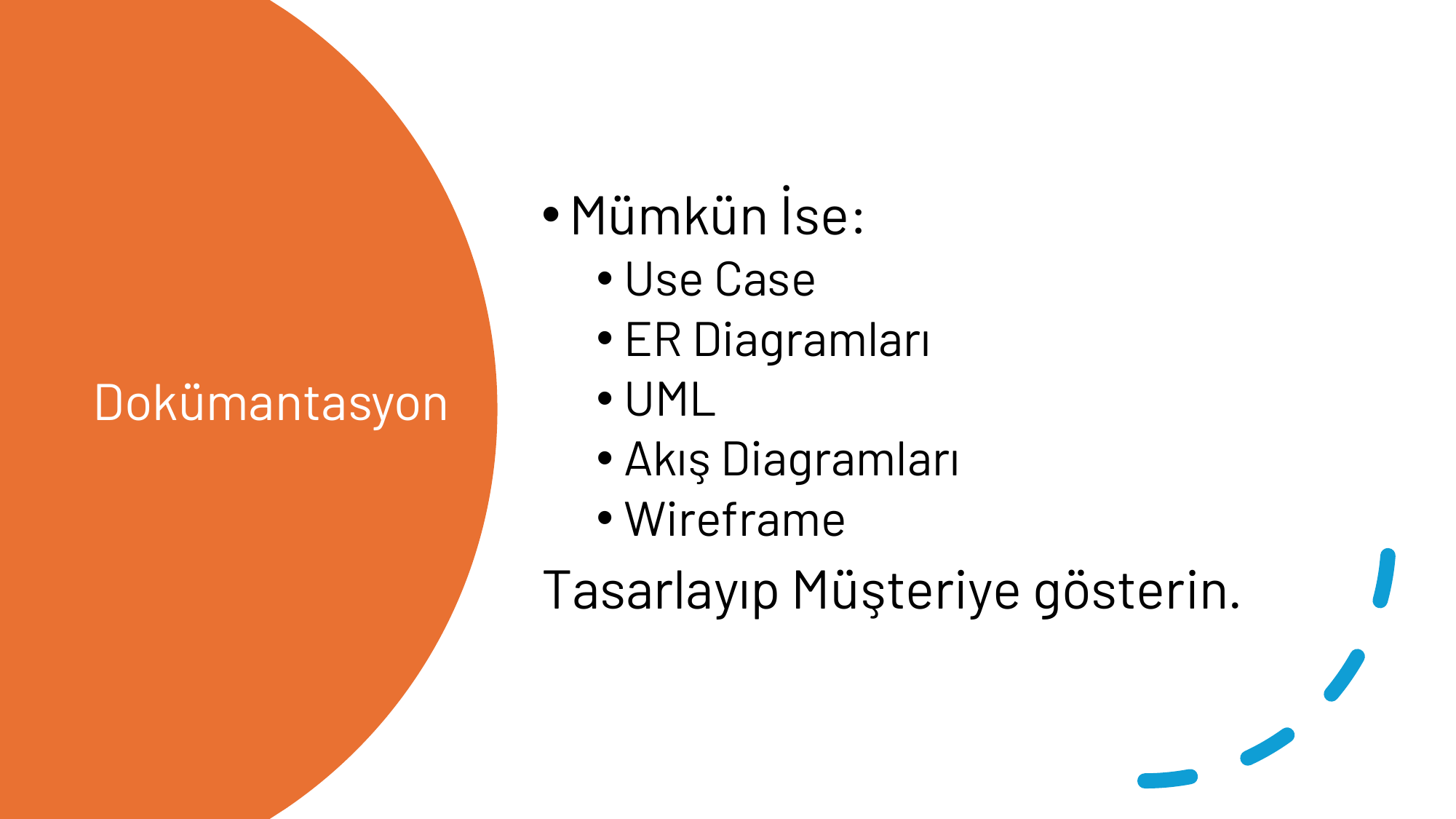

Mümkün İse:
Use Case
ER Diagramları
UML
Akış Diagramları
Wireframe
Tasarlayıp Müşteriye gösterin.
# Dokümantasyon